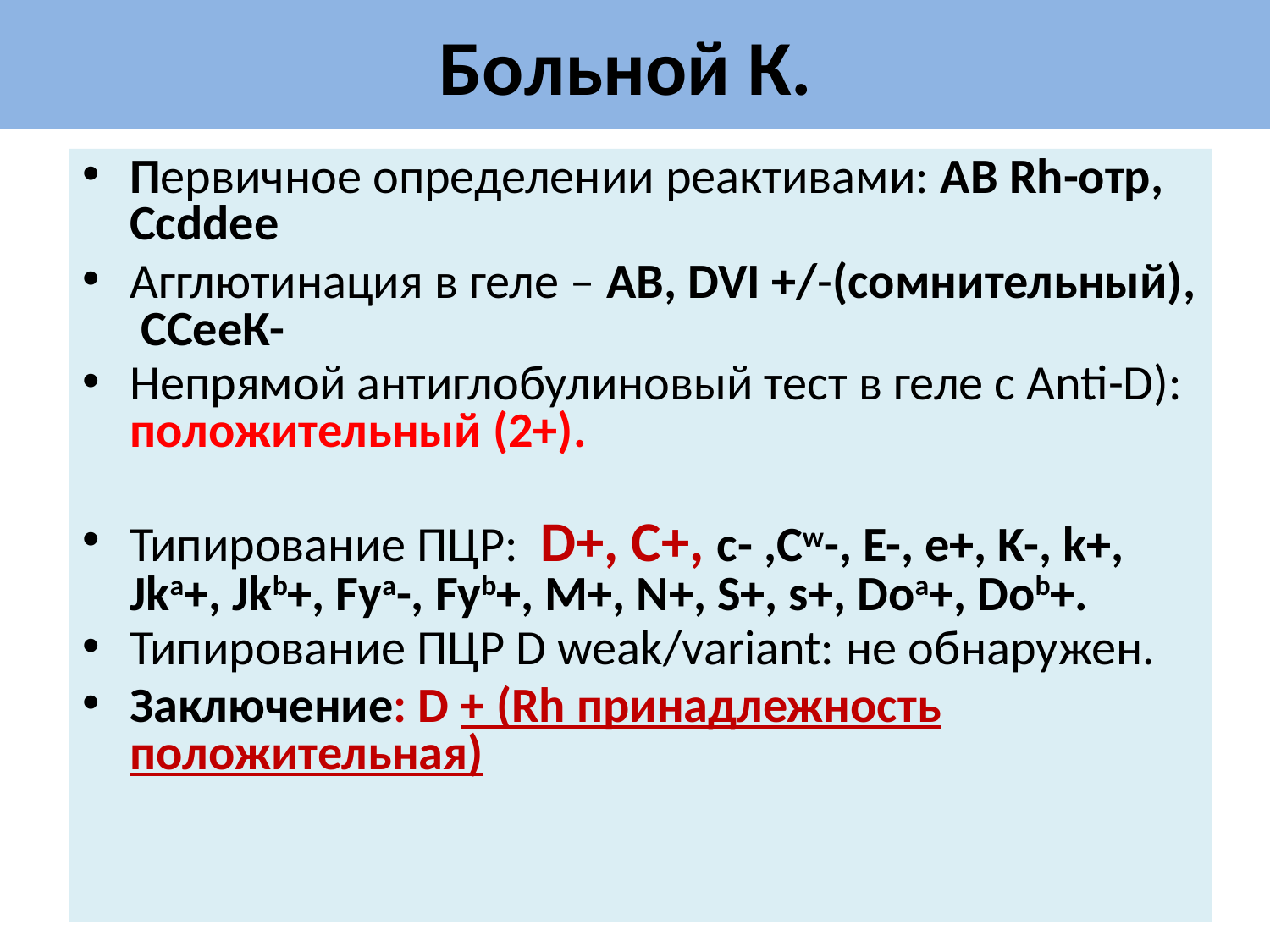

# Больной К.
Первичное определении реактивами: АВ Rh-отр, Ccddee
Агглютинация в геле – АВ, DVI +/-(сомнительный),  ССееК-
Непрямой антиглобулиновый тест в геле с Anti-D): положительный (2+).

Типирование ПЦР:  D+, C+, c- ,Сw-, E-, e+, K-, k+, Jka+, Jkb+, Fya-, Fyb+, M+, N+, S+, s+, Doa+, Dob+.
Типирование ПЦР D weak/variant: не обнаружен.
Заключение: D + (Rh принадлежность положительная)